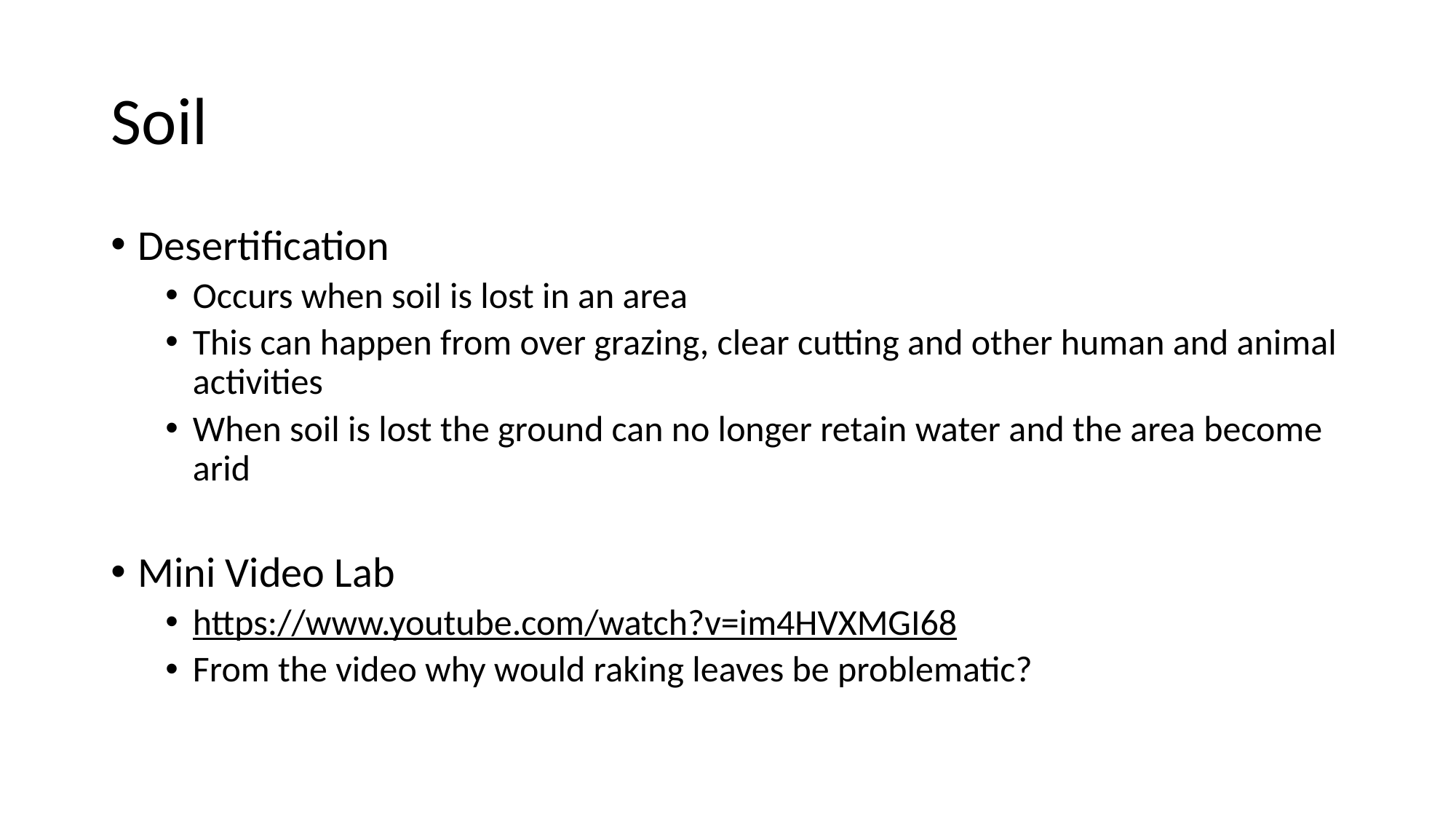

# Soil
Desertification
Occurs when soil is lost in an area
This can happen from over grazing, clear cutting and other human and animal activities
When soil is lost the ground can no longer retain water and the area become arid

Mini Video Lab
https://www.youtube.com/watch?v=im4HVXMGI68
From the video why would raking leaves be problematic?